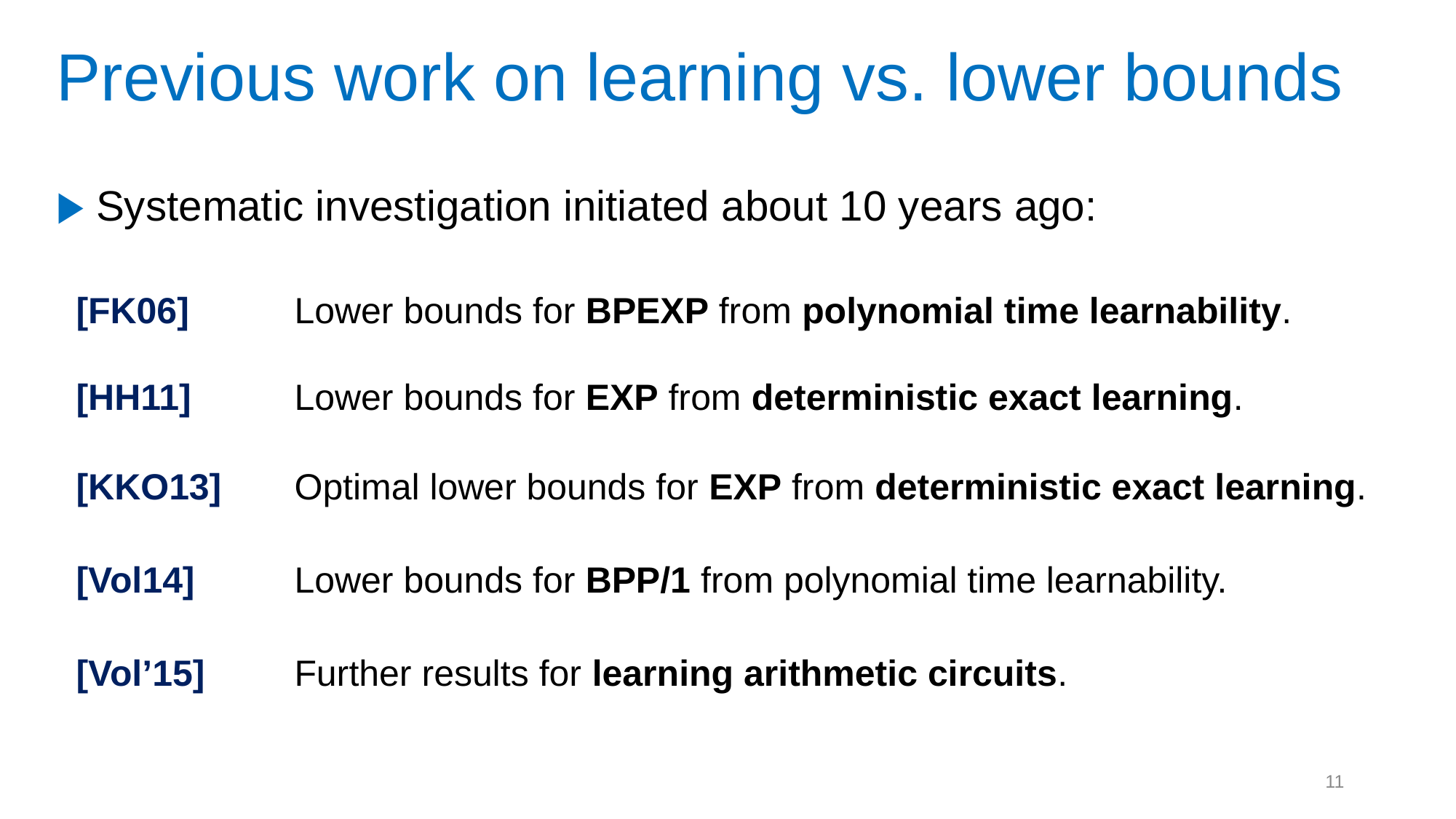

# Previous work on learning vs. lower bounds
▶ Systematic investigation initiated about 10 years ago:
[FK06] 	Lower bounds for BPEXP from polynomial time learnability.
[HH11] 	Lower bounds for EXP from deterministic exact learning.
[KKO13] 	Optimal lower bounds for EXP from deterministic exact learning.
[Vol14] 	Lower bounds for BPP/1 from polynomial time learnability.
[Vol’15] 	Further results for learning arithmetic circuits.
11